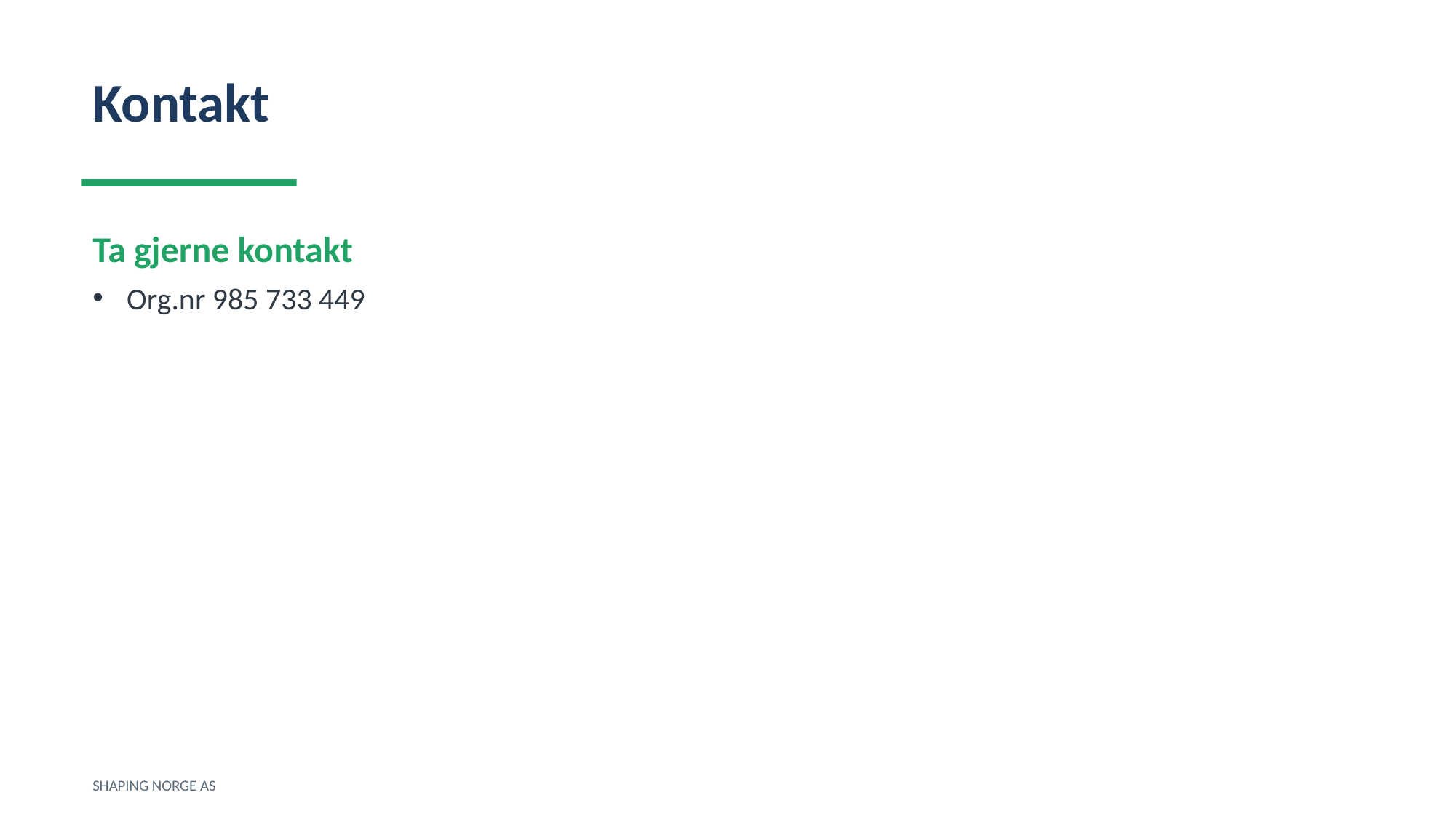

Kontakt

Ta gjerne kontakt
Org.nr 985 733 449
SHAPING NORGE AS